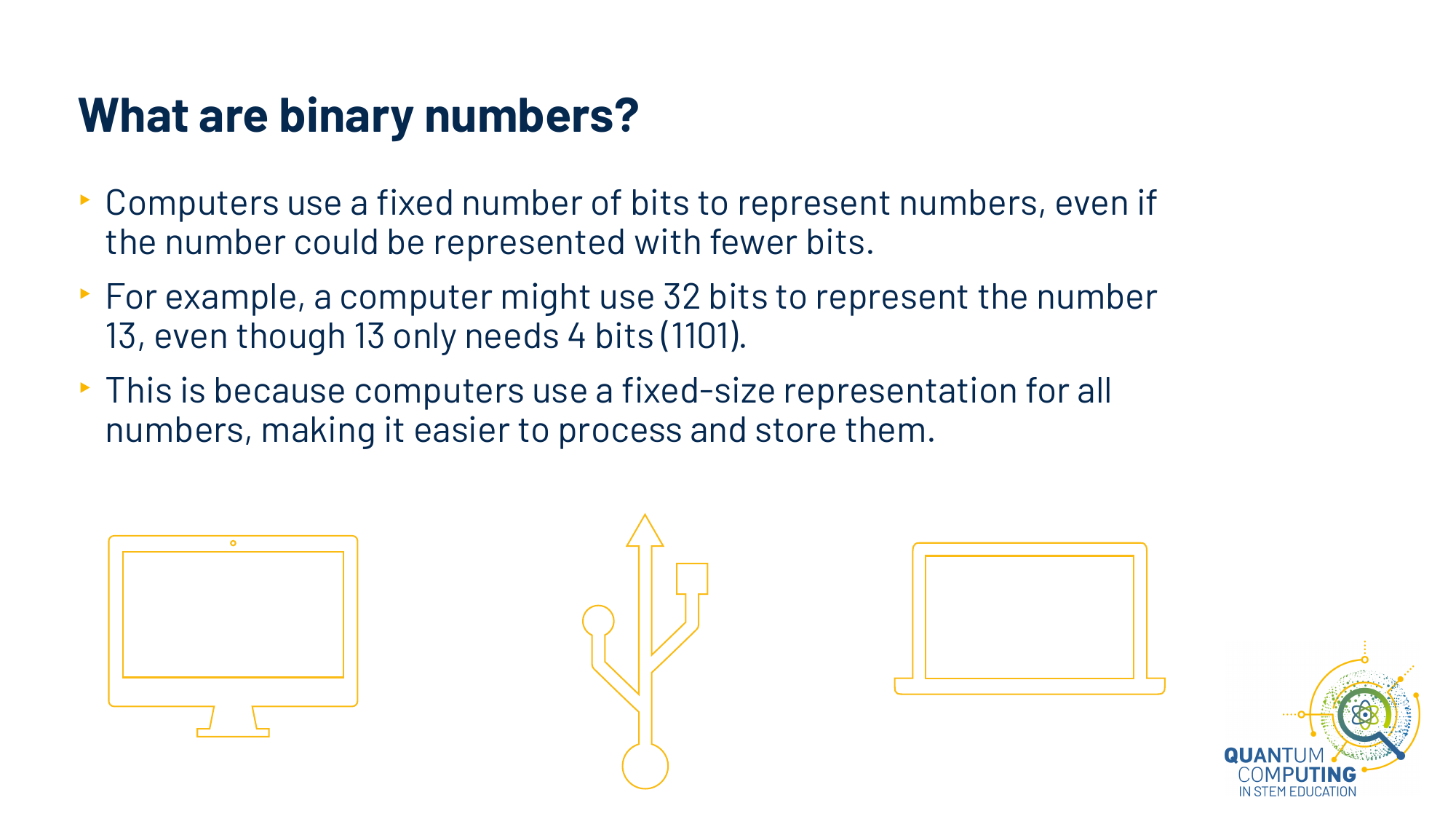

# What are binary numbers?
Computers use a fixed number of bits to represent numbers, even if the number could be represented with fewer bits.
For example, a computer might use 32 bits to represent the number 13, even though 13 only needs 4 bits (1101).
This is because computers use a fixed-size representation for all numbers, making it easier to process and store them.